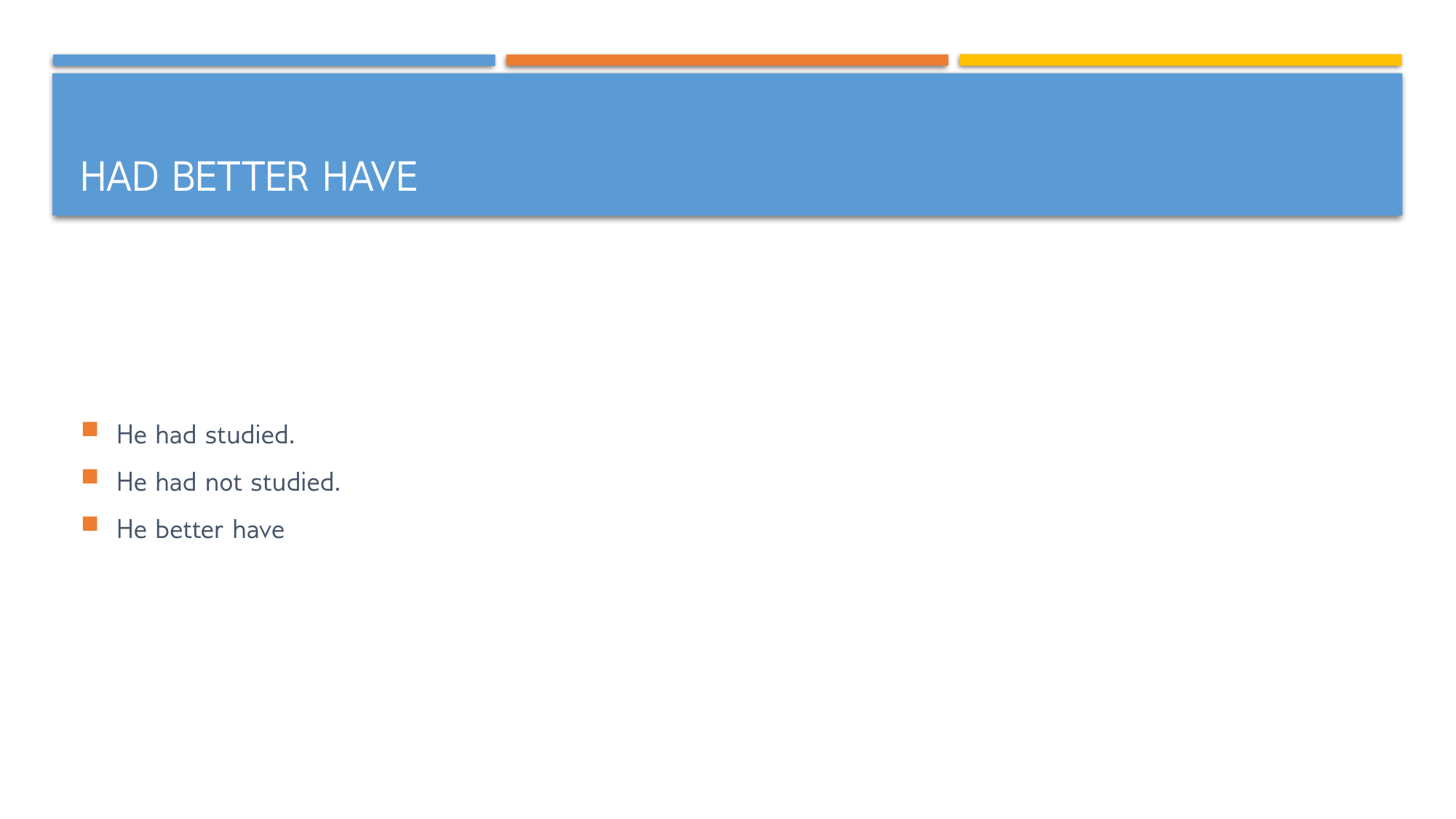

# Had better have
He had studied.
He had not studied.
He better have